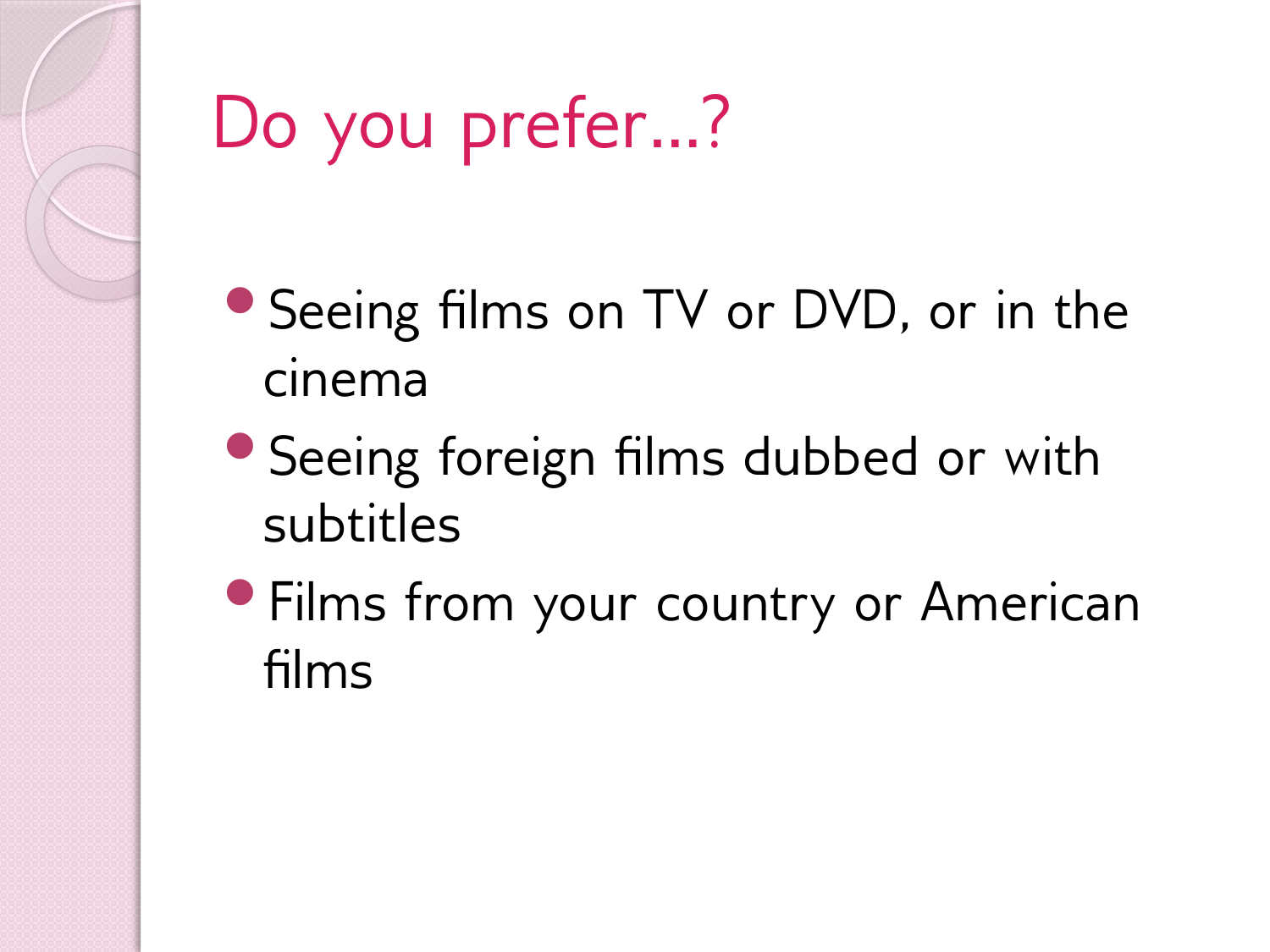

# Do you prefer…?
Seeing films on TV or DVD, or in the cinema
Seeing foreign films dubbed or with subtitles
Films from your country or American films